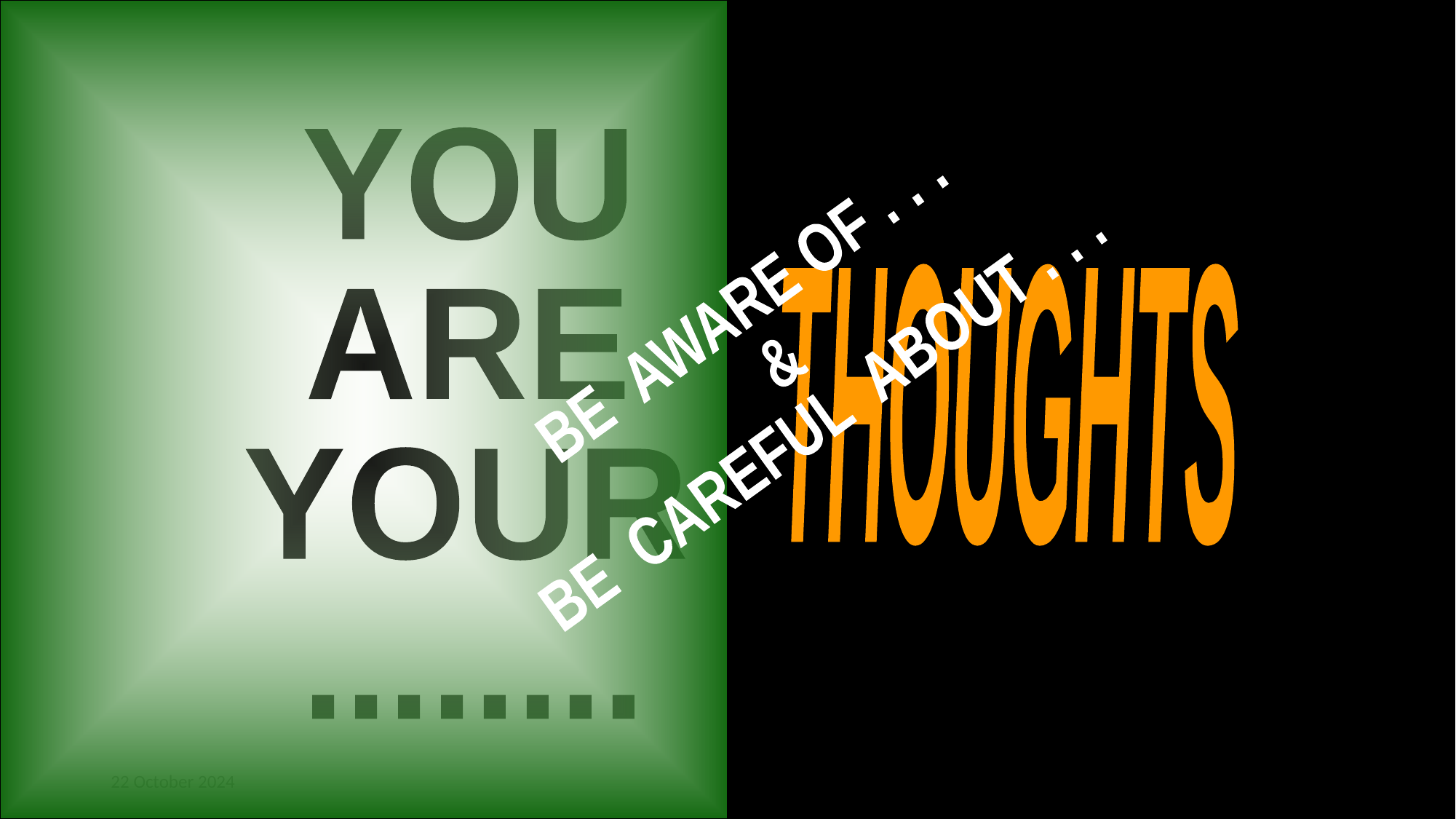

YOU
ARE
YOUR
........
THOUGHTS
BE  AWARE OF . . .
&
BE  CAREFUL  ABOUT . . .
22 October 2024
54